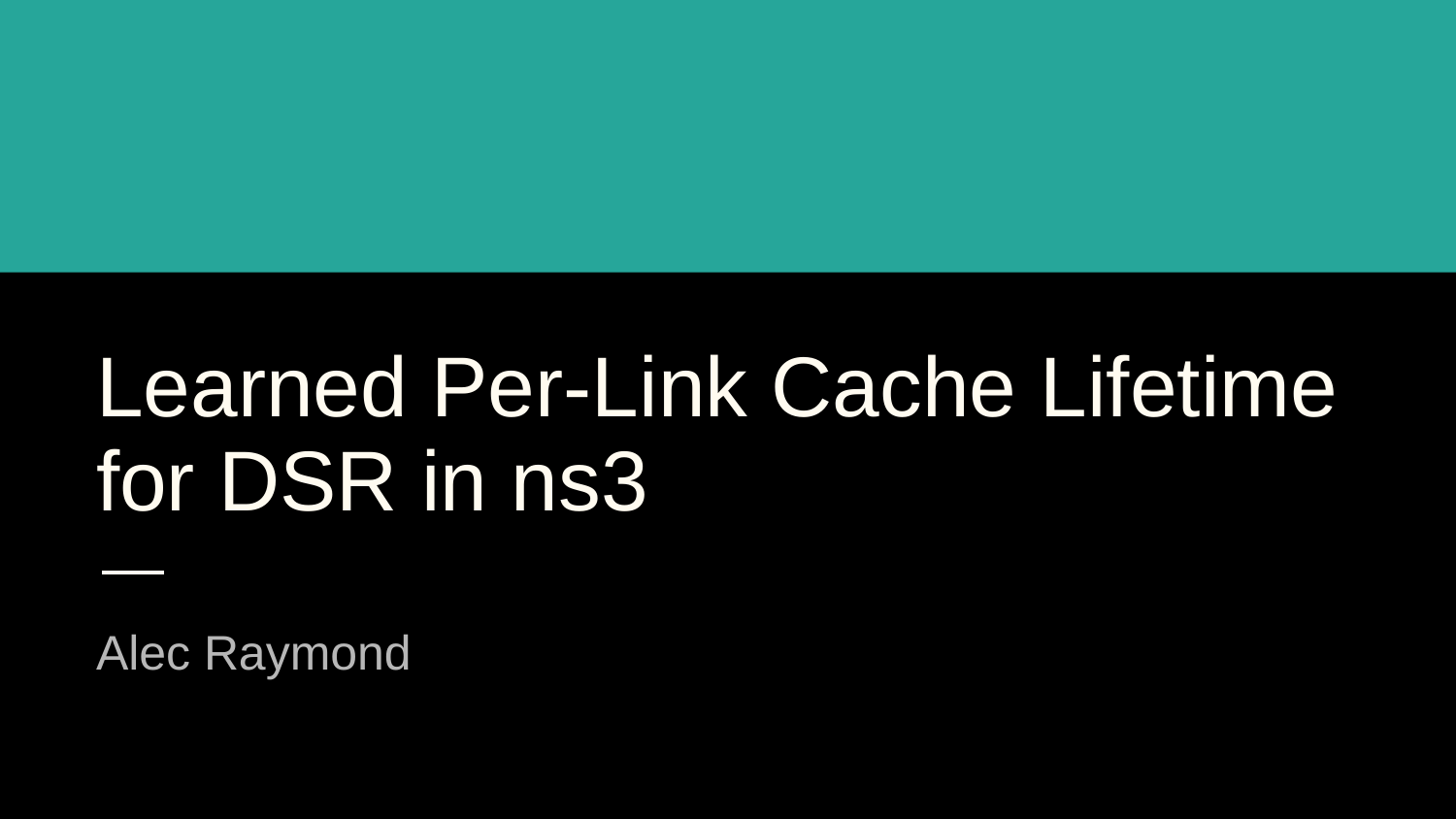

# Learned Per-Link Cache Lifetime for DSR in ns3
Alec Raymond